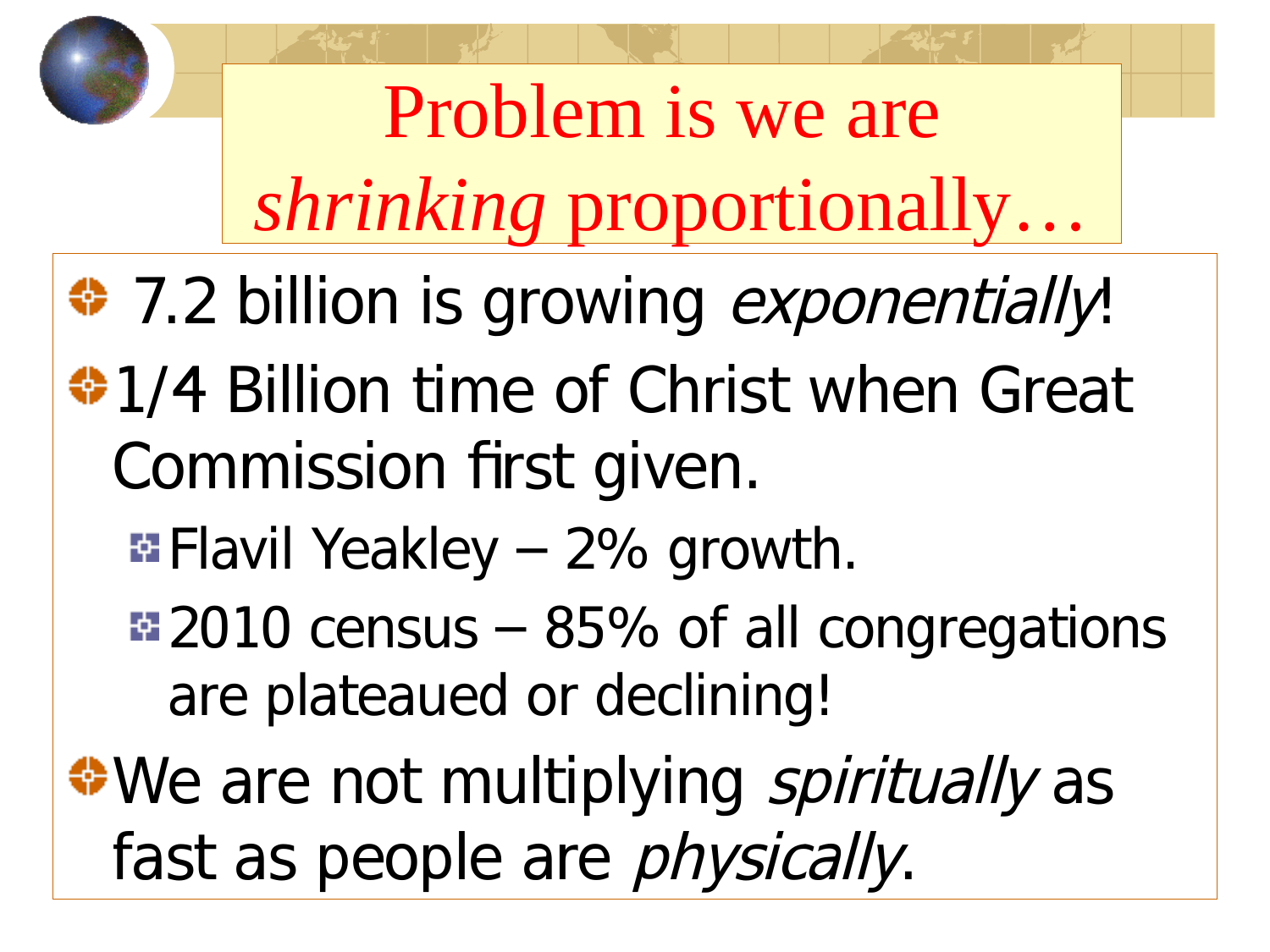

# Problem is we are shrinking proportionally…
 7.2 billion is growing exponentially!
1/4 Billion time of Christ when Great Commission first given.
Flavil Yeakley – 2% growth.
2010 census – 85% of all congregations are plateaued or declining!
We are not multiplying spiritually as fast as people are physically.